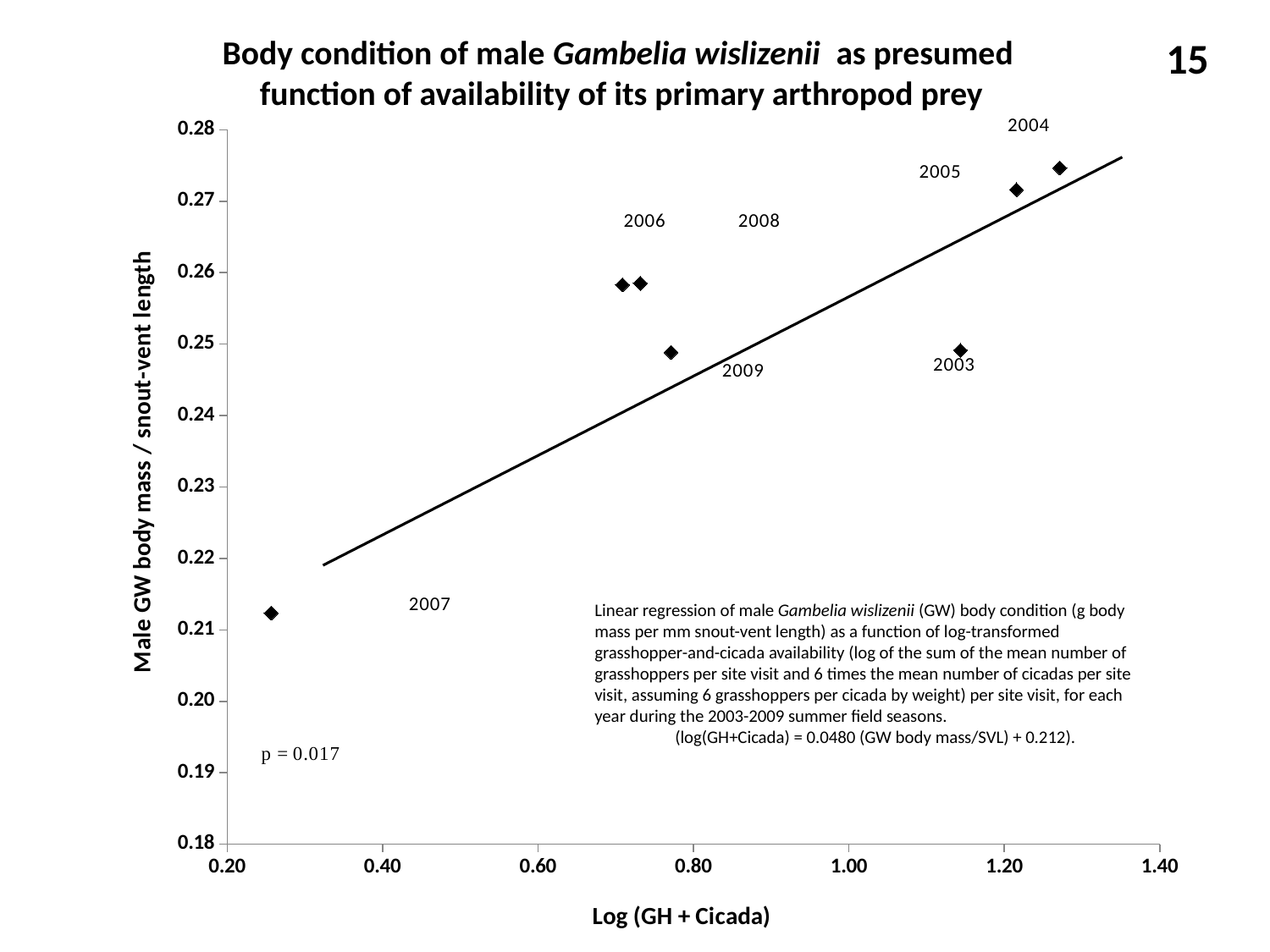

Body condition of male Gambelia wislizenii  as presumed
function of availability of its primary arthropod prey
15

### Chart

| Category |  |
|---|---|
Linear regression of male Gambelia wislizenii (GW) body condition (g body mass per mm snout-vent length) as a function of log-transformed grasshopper-and-cicada availability (log of the sum of the mean number of grasshoppers per site visit and 6 times the mean number of cicadas per site visit, assuming 6 grasshoppers per cicada by weight) per site visit, for each year during the 2003-2009 summer field seasons.
                    (log(GH+Cicada) = 0.0480 (GW body mass/SVL) + 0.212).